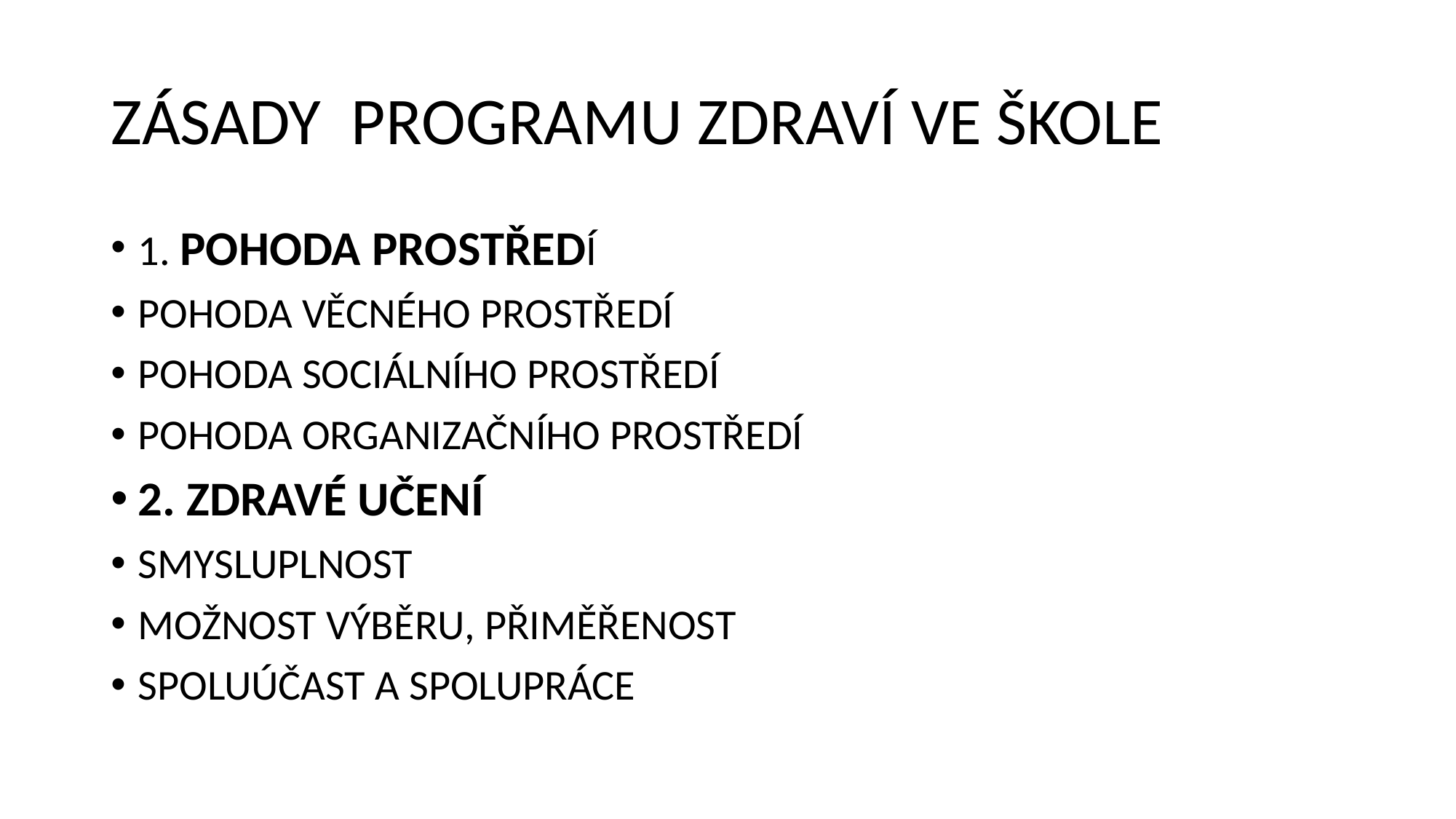

# ZÁSADY  PROGRAMU ZDRAVÍ VE ŠKOLE
1. POHODA PROSTŘEDÍ
POHODA VĚCNÉHO PROSTŘEDÍ
POHODA SOCIÁLNÍHO PROSTŘEDÍ
POHODA ORGANIZAČNÍHO PROSTŘEDÍ
2. ZDRAVÉ UČENÍ
SMYSLUPLNOST
MOŽNOST VÝBĚRU, PŘIMĚŘENOST
SPOLUÚČAST A SPOLUPRÁCE